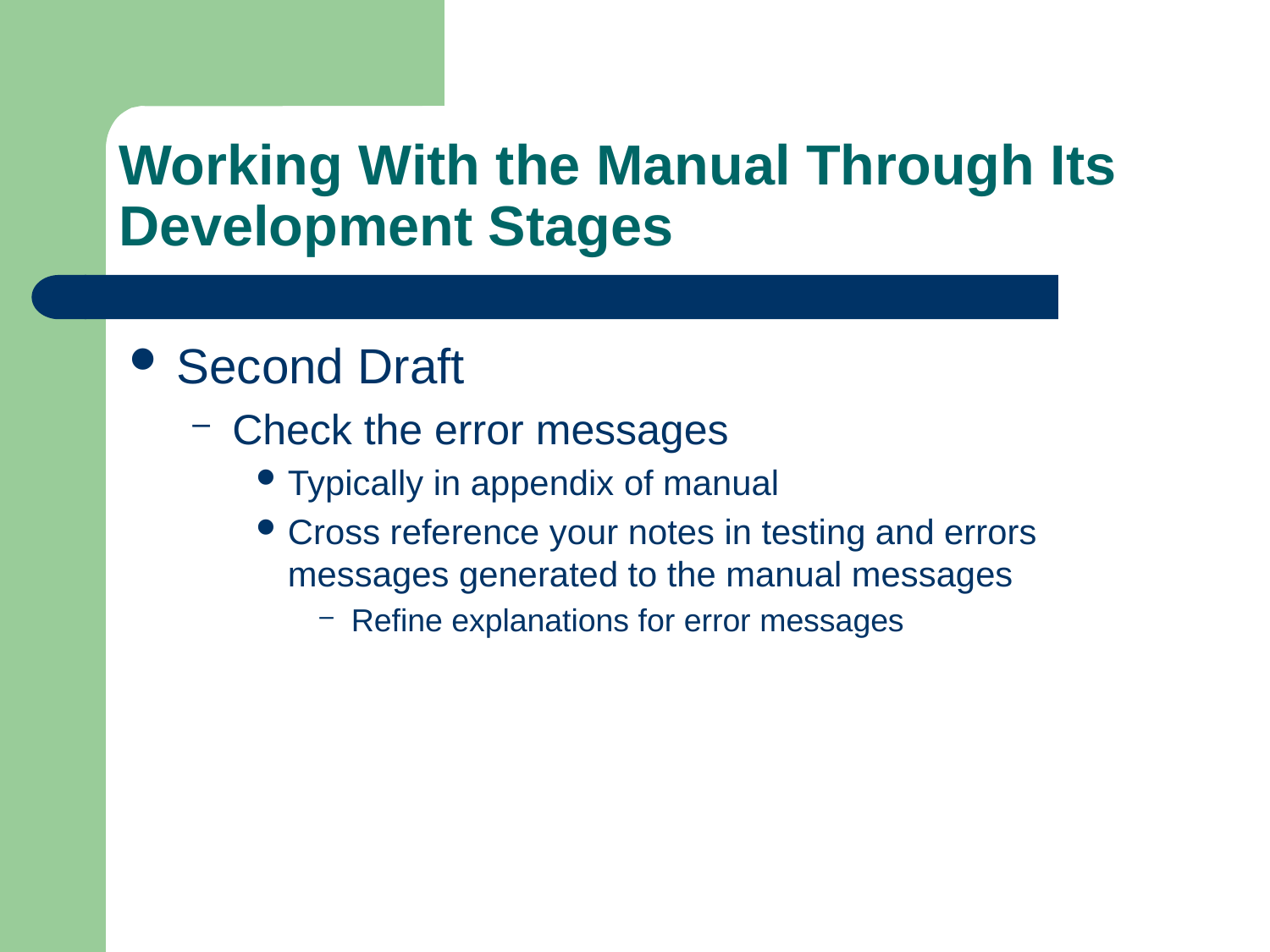

# Working With the Manual Through Its Development Stages
Second Draft
Check the error messages
Typically in appendix of manual
Cross reference your notes in testing and errors messages generated to the manual messages
Refine explanations for error messages